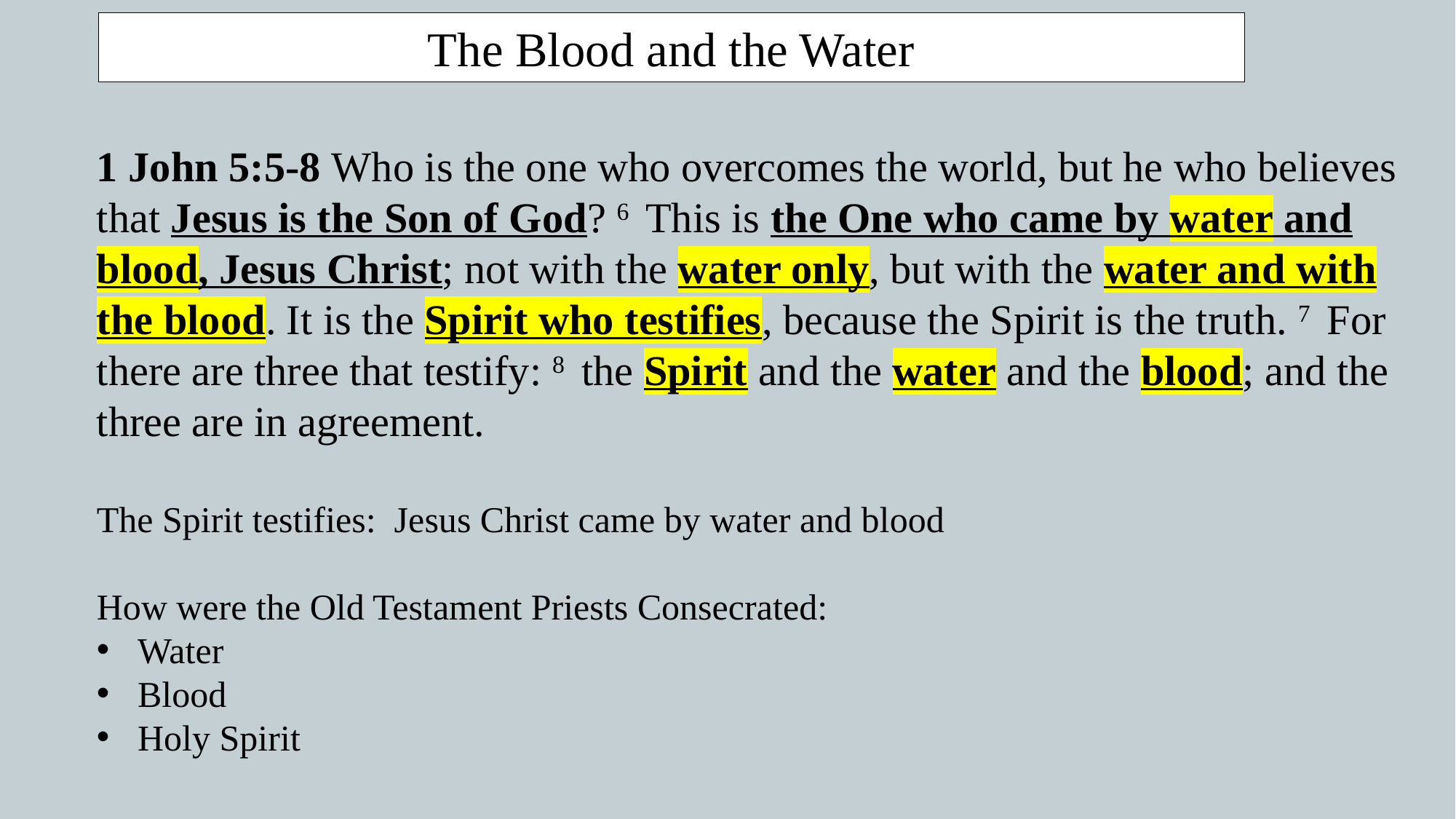

The Blood and the Water

1 John 5:5-8 Who is the one who overcomes the world, but he who believes that Jesus is the Son of God? 6  This is the One who came by water and blood, Jesus Christ; not with the water only, but with the water and with the blood. It is the Spirit who testifies, because the Spirit is the truth. 7  For there are three that testify: 8  the Spirit and the water and the blood; and the three are in agreement.

The Spirit testifies:  Jesus Christ came by water and blood

How were the Old Testament Priests Consecrated:
Water
Blood
Holy Spirit